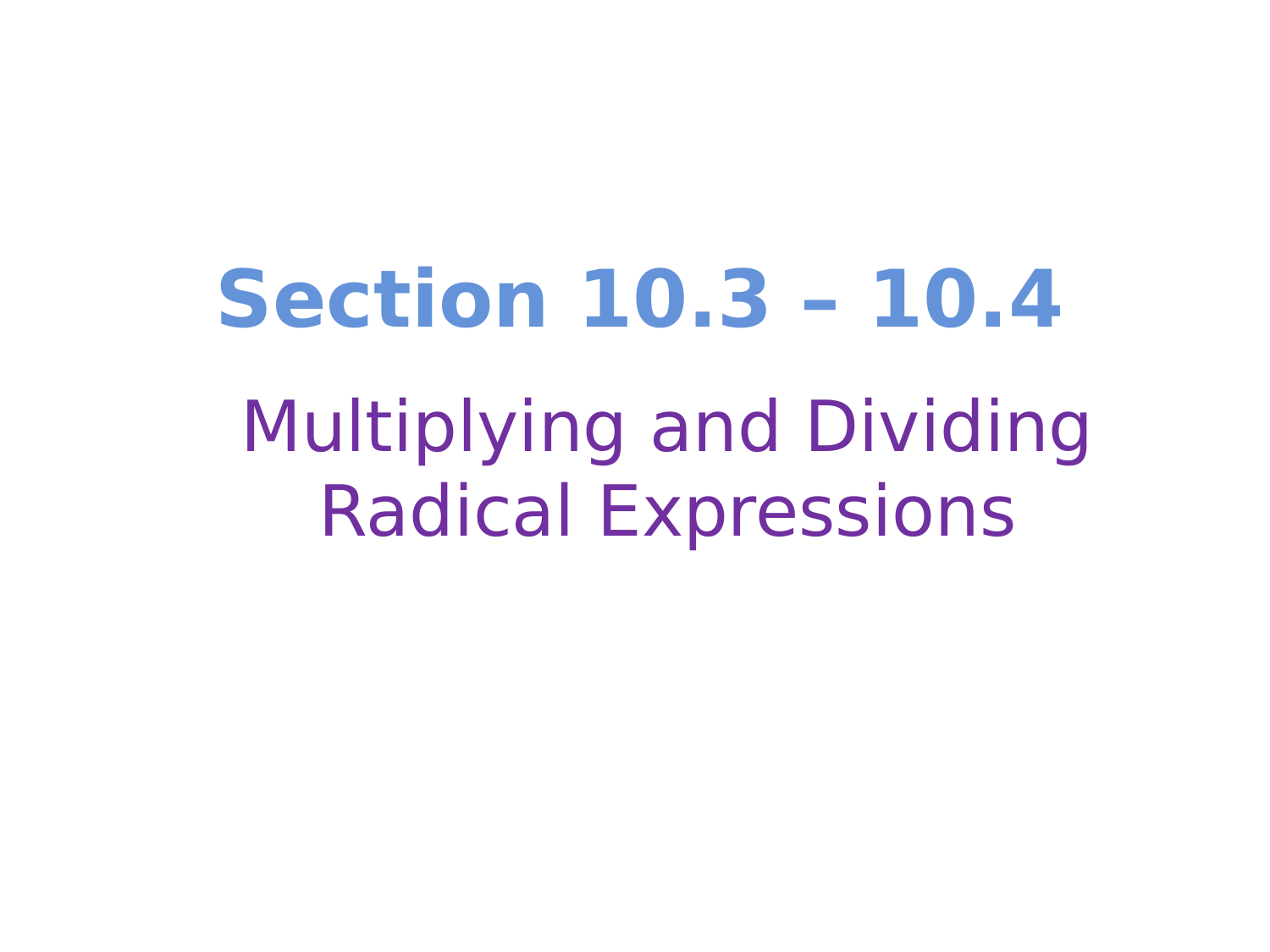

# Section 10.3 – 10.4
Multiplying and Dividing Radical Expressions